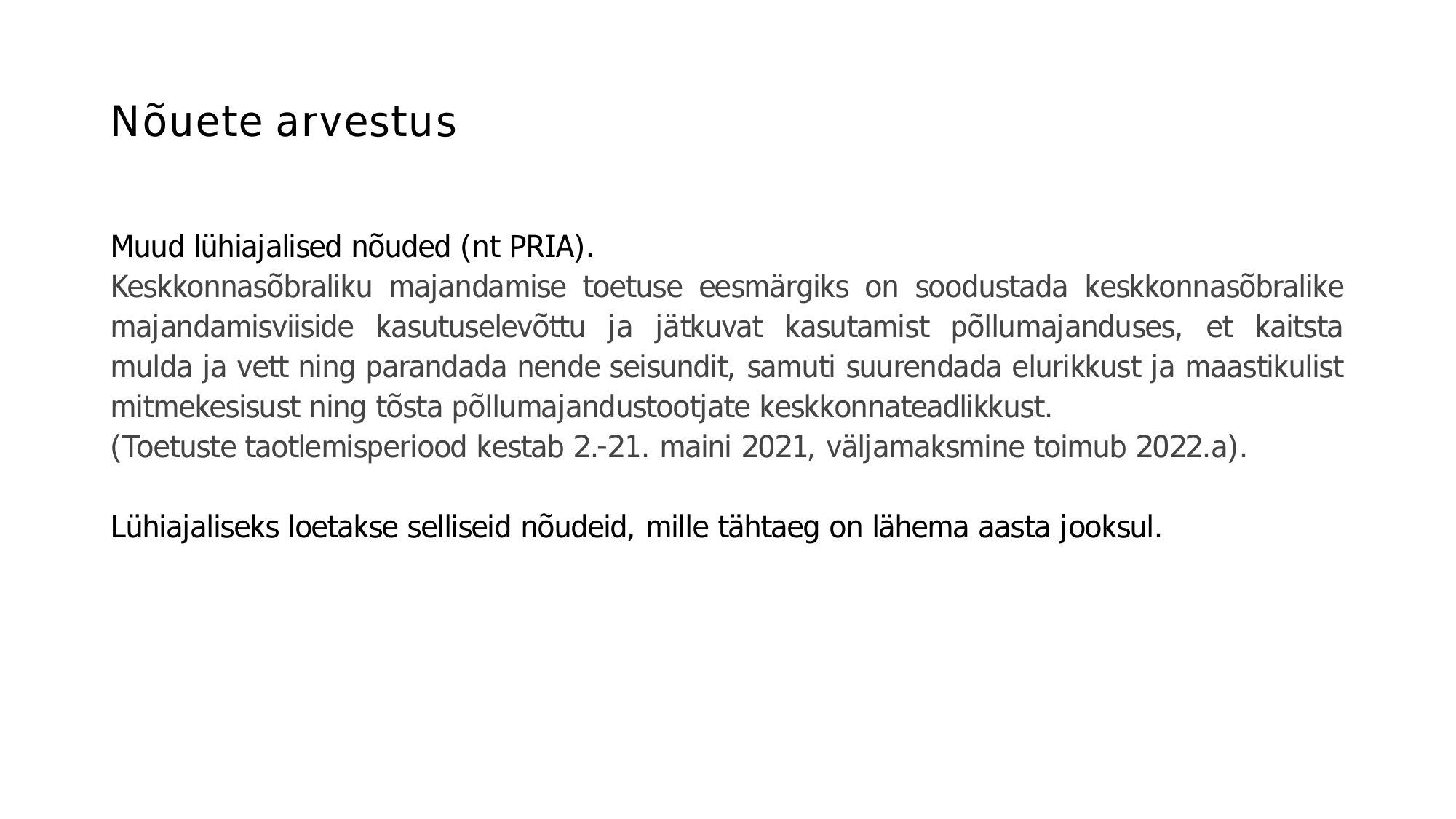

# Nõuete arvestus
Muud lühiajalised nõuded (nt PRIA).
Keskkonnasõbraliku majandamise toetuse eesmärgiks on soodustada keskkonnasõbralike majandamisviiside kasutuselevõttu ja jätkuvat kasutamist põllumajanduses, et kaitsta mulda ja vett ning parandada nende seisundit, samuti suurendada elurikkust ja maastikulist mitmekesisust ning tõsta põllumajandustootjate keskkonnateadlikkust.
(Toetuste taotlemisperiood kestab 2.-21. maini 2021, väljamaksmine toimub 2022.a).

Lühiajaliseks loetakse selliseid nõudeid, mille tähtaeg on lähema aasta jooksul.